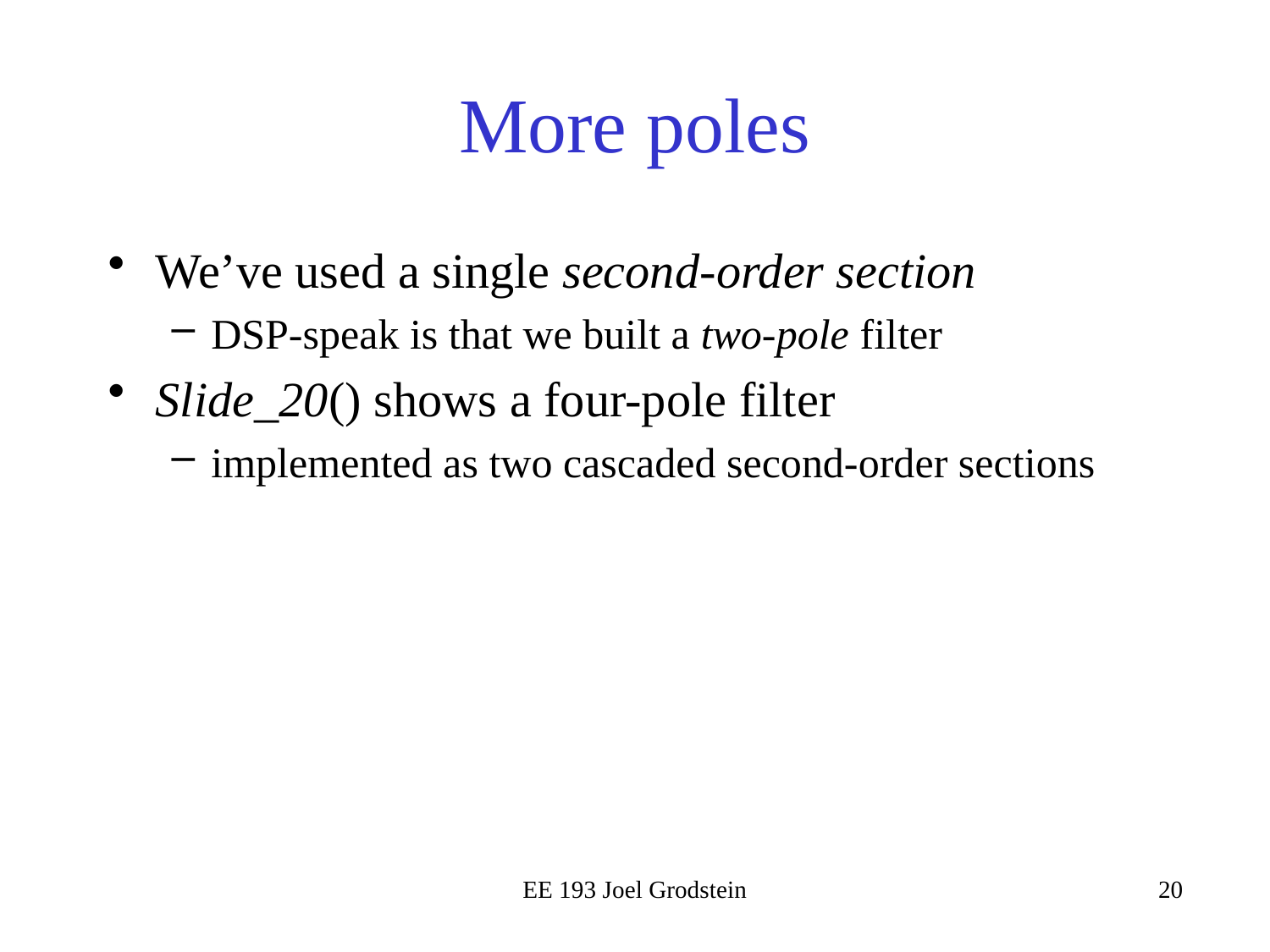

# More poles
We’ve used a single second-order section
DSP-speak is that we built a two-pole filter
Slide_20() shows a four-pole filter
implemented as two cascaded second-order sections

EE 193 Joel Grodstein